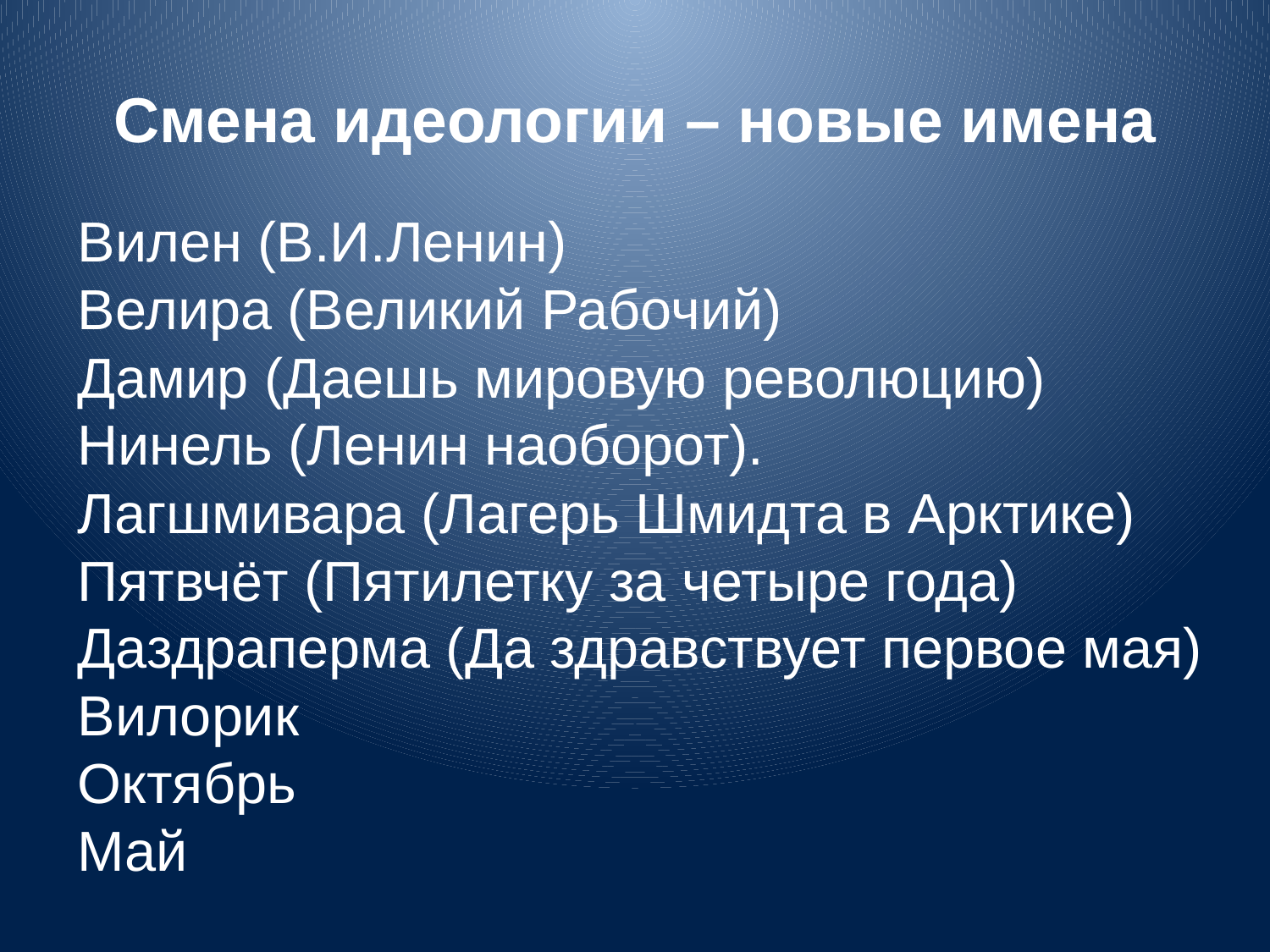

# Смена идеологии – новые имена
Вилен (В.И.Ленин)
Велира (Великий Рабочий)
Дамир (Даешь мировую революцию)
Нинель (Ленин наоборот).
Лагшмивара (Лагерь Шмидта в Арктике)
Пятвчёт (Пятилетку за четыре года)
Даздраперма (Да здравствует первое мая)
Вилорик
Октябрь
Май